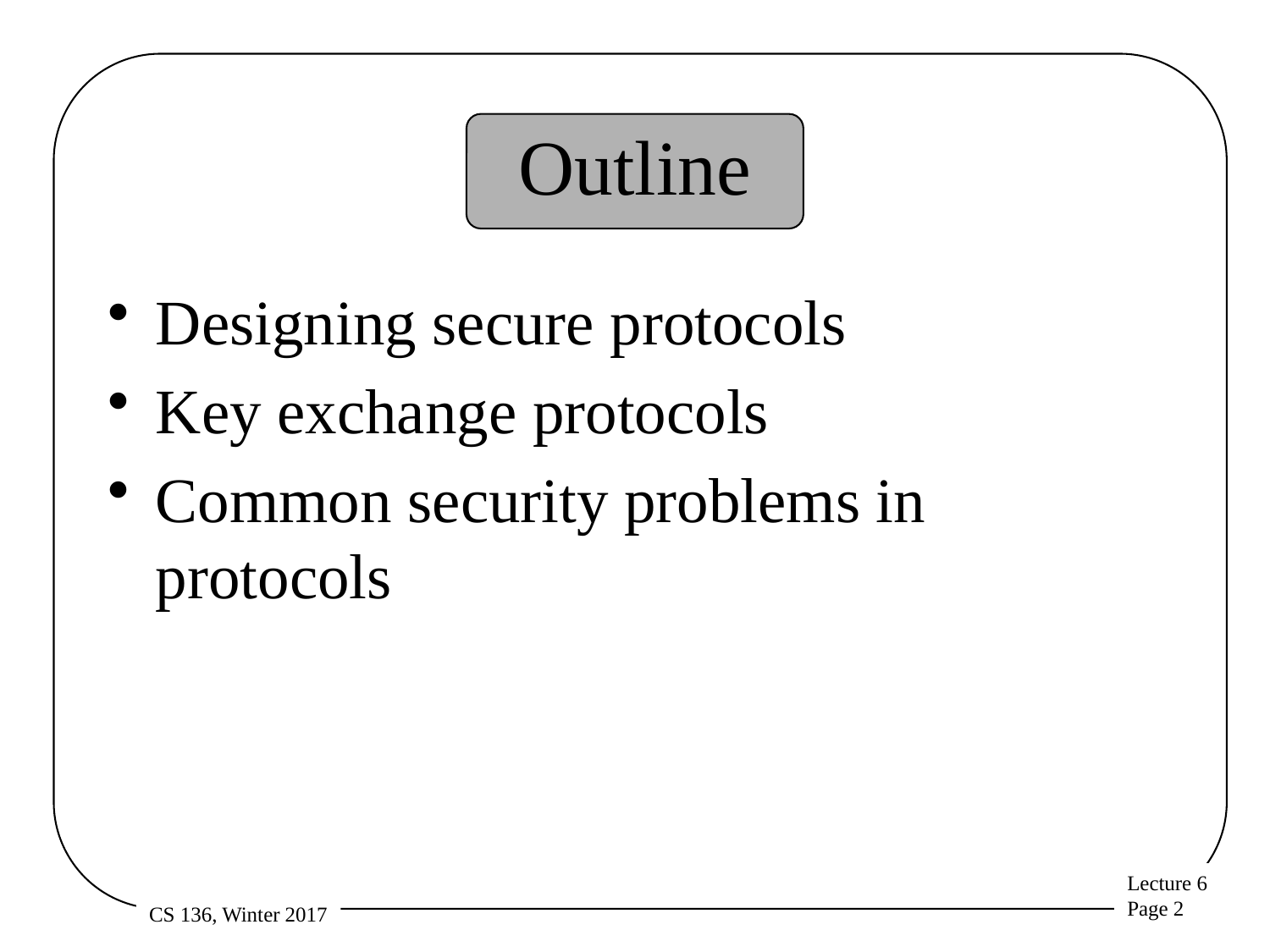

# Outline

Designing secure protocols
Key exchange protocols
Common security problems in protocols